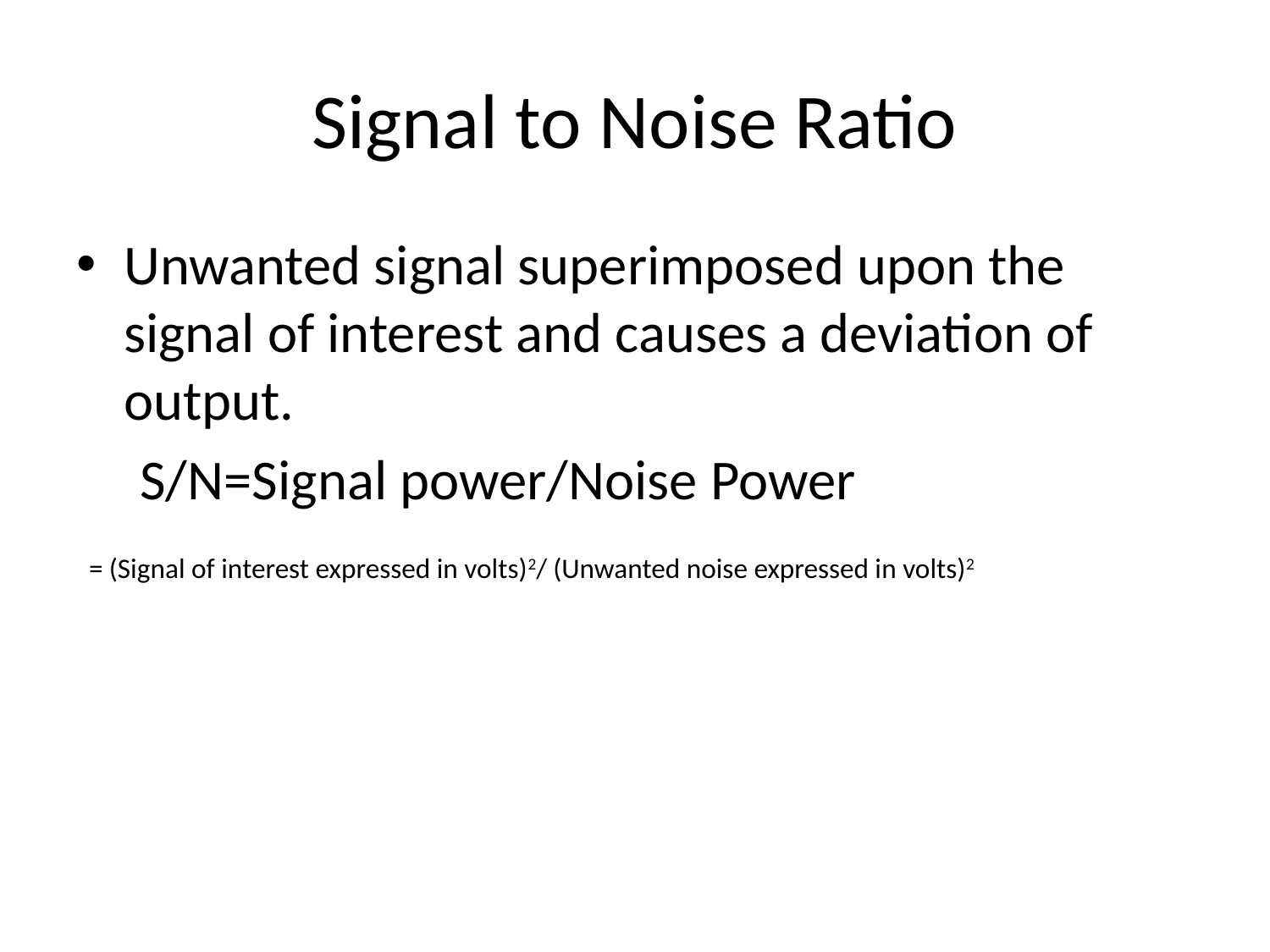

# Signal to Noise Ratio
Unwanted signal superimposed upon the signal of interest and causes a deviation of output.
     S/N=Signal power/Noise Power
 = (Signal of interest expressed in volts)2/ (Unwanted noise expressed in volts)2